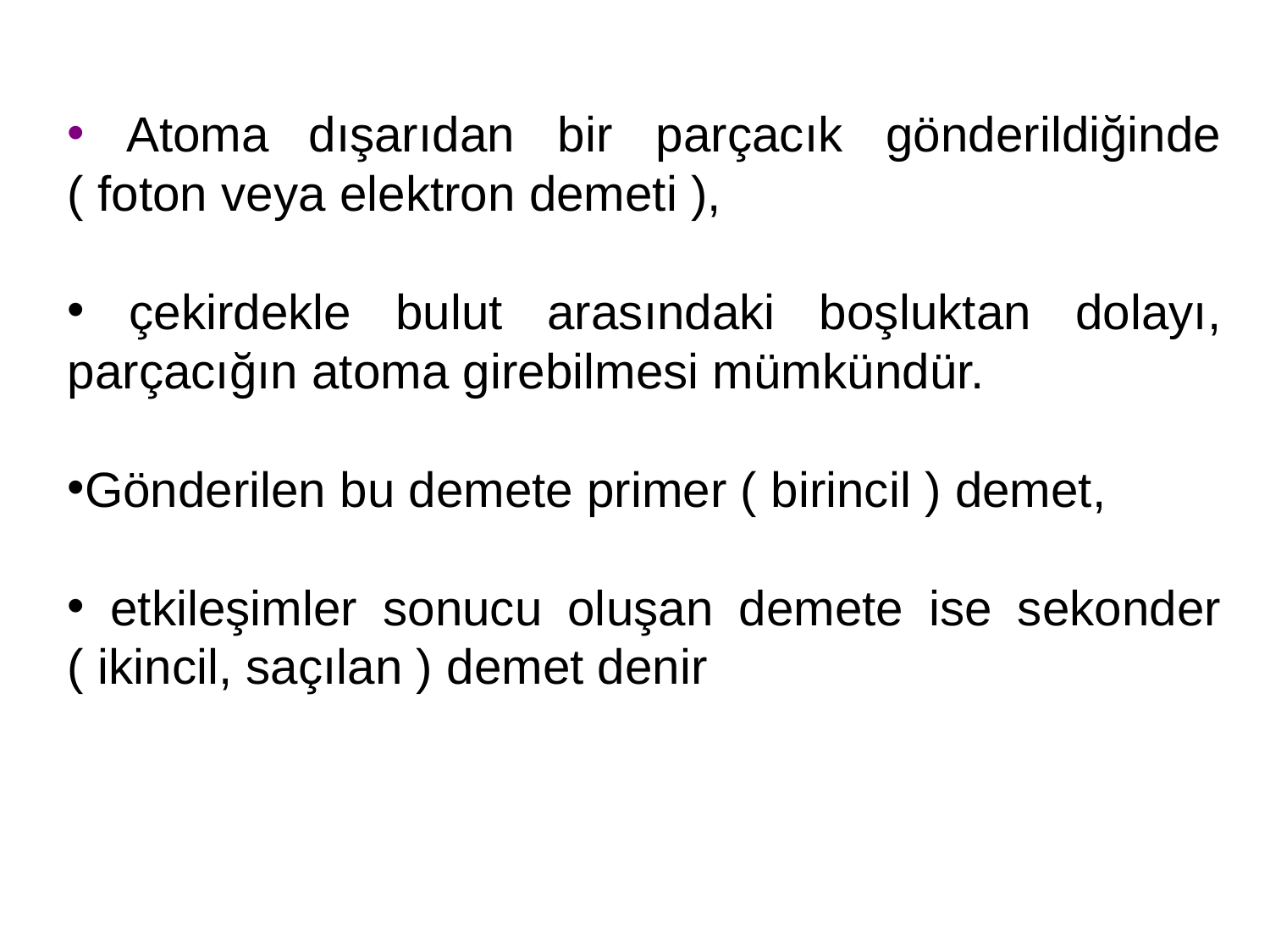

Atoma dışarıdan bir parçacık gönderildiğinde ( foton veya elektron demeti ),

 çekirdekle bulut arasındaki boşluktan dolayı, parçacığın atoma girebilmesi mümkündür.

Gönderilen bu demete primer ( birincil ) demet,

 etkileşimler sonucu oluşan demete ise sekonder ( ikincil, saçılan ) demet denir